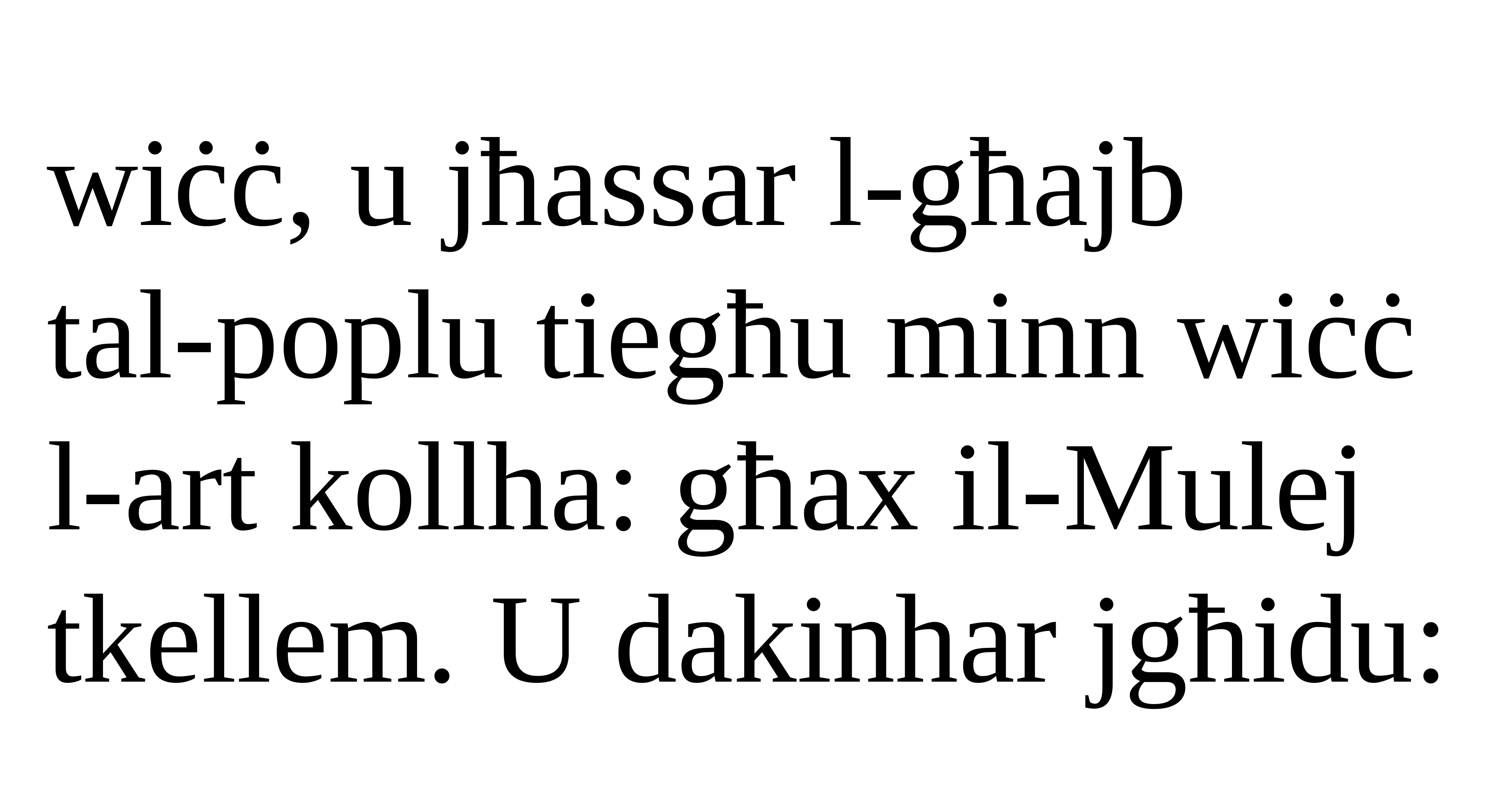

wiċċ, u jħassar l-għajb
tal-poplu tiegħu minn wiċċ
l-art kollha: għax il-Mulej
tkellem. U dakinhar jgħidu: